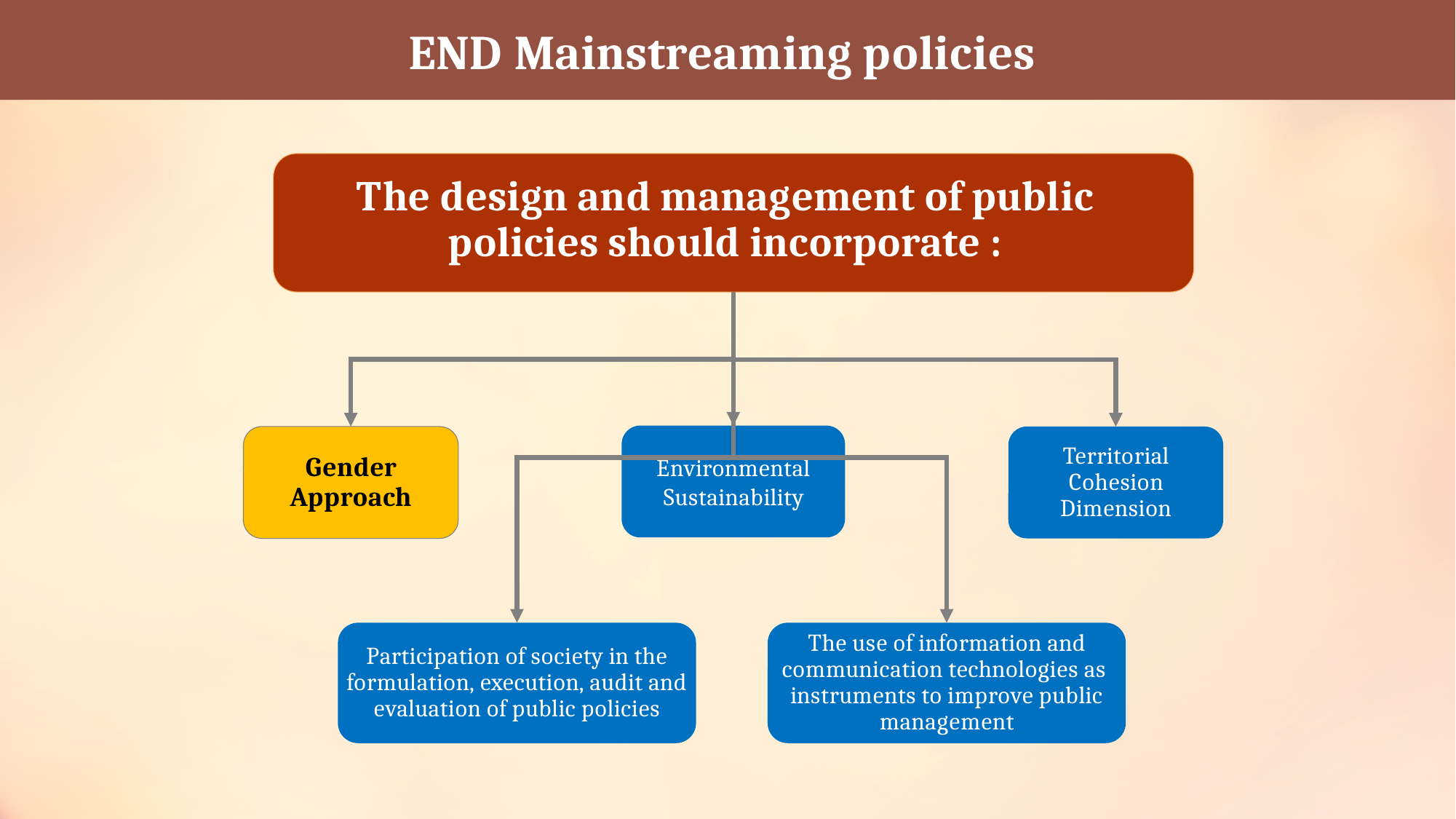

END Mainstreaming policies

The design and management of public policies should incorporate :
Environmental Sustainability
Gender Approach
Territorial Cohesion Dimension
Participation of society in the formulation, execution, audit and evaluation of public policies
The use of information and communication technologies as  instruments to improve public management